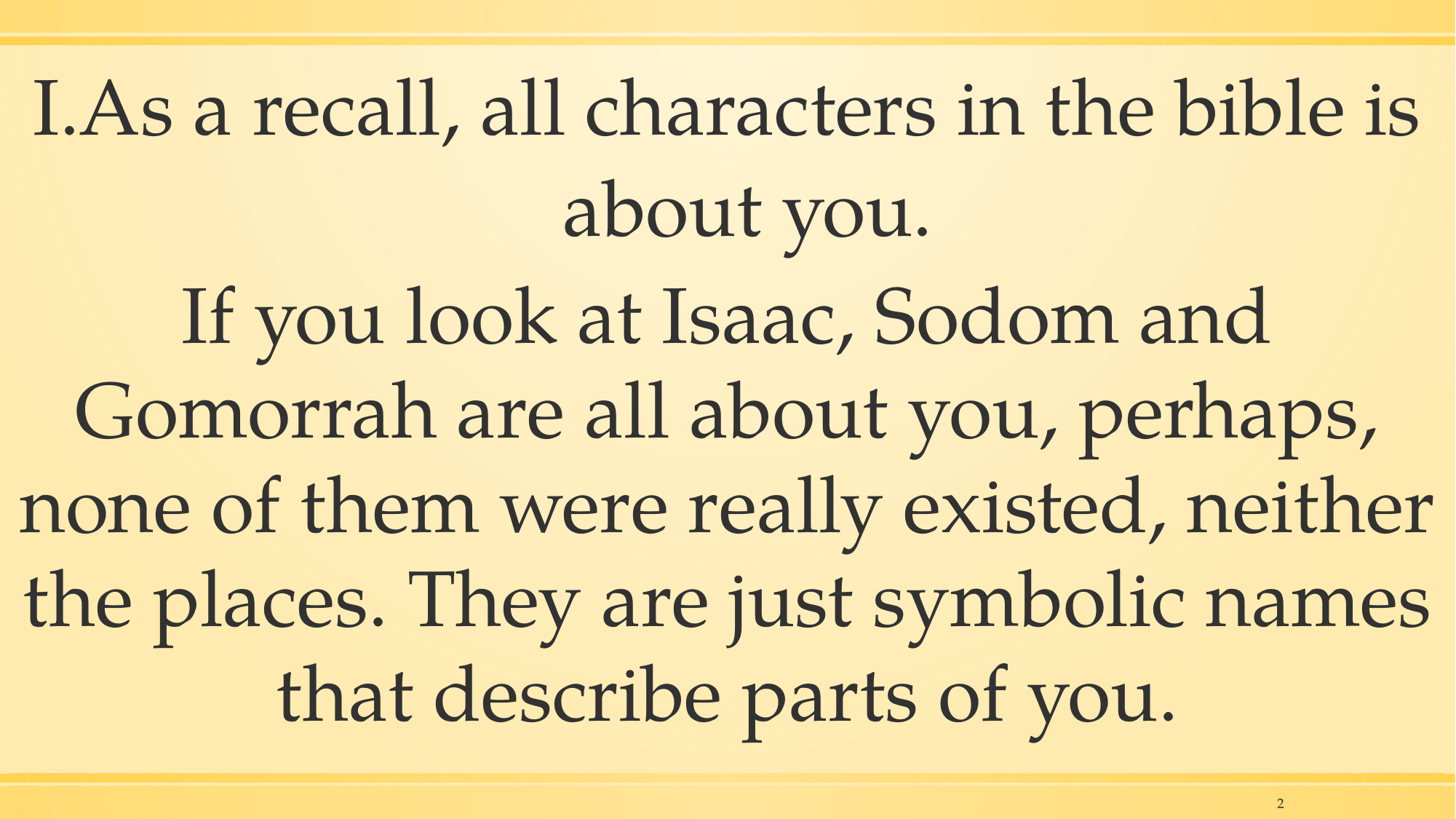

As a recall, all characters in the bible is about you.
If you look at Isaac, Sodom and Gomorrah are all about you, perhaps, none of them were really existed, neither the places. They are just symbolic names that describe parts of you.
2